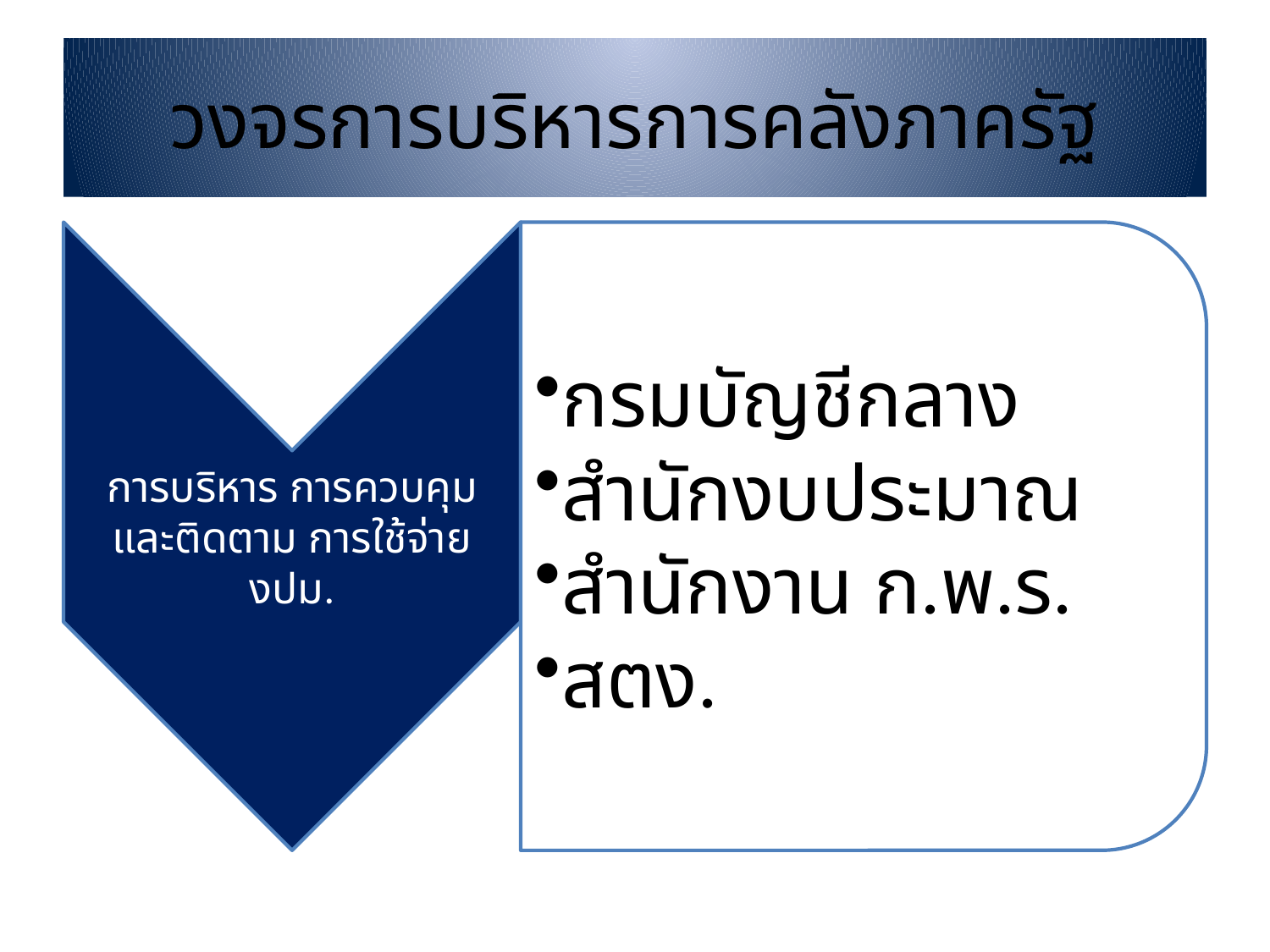

# วงจรการบริหารการคลังภาครัฐ
กรมบัญชีกลาง
สำนักงบประมาณ
สำนักงาน ก.พ.ร.
สตง.